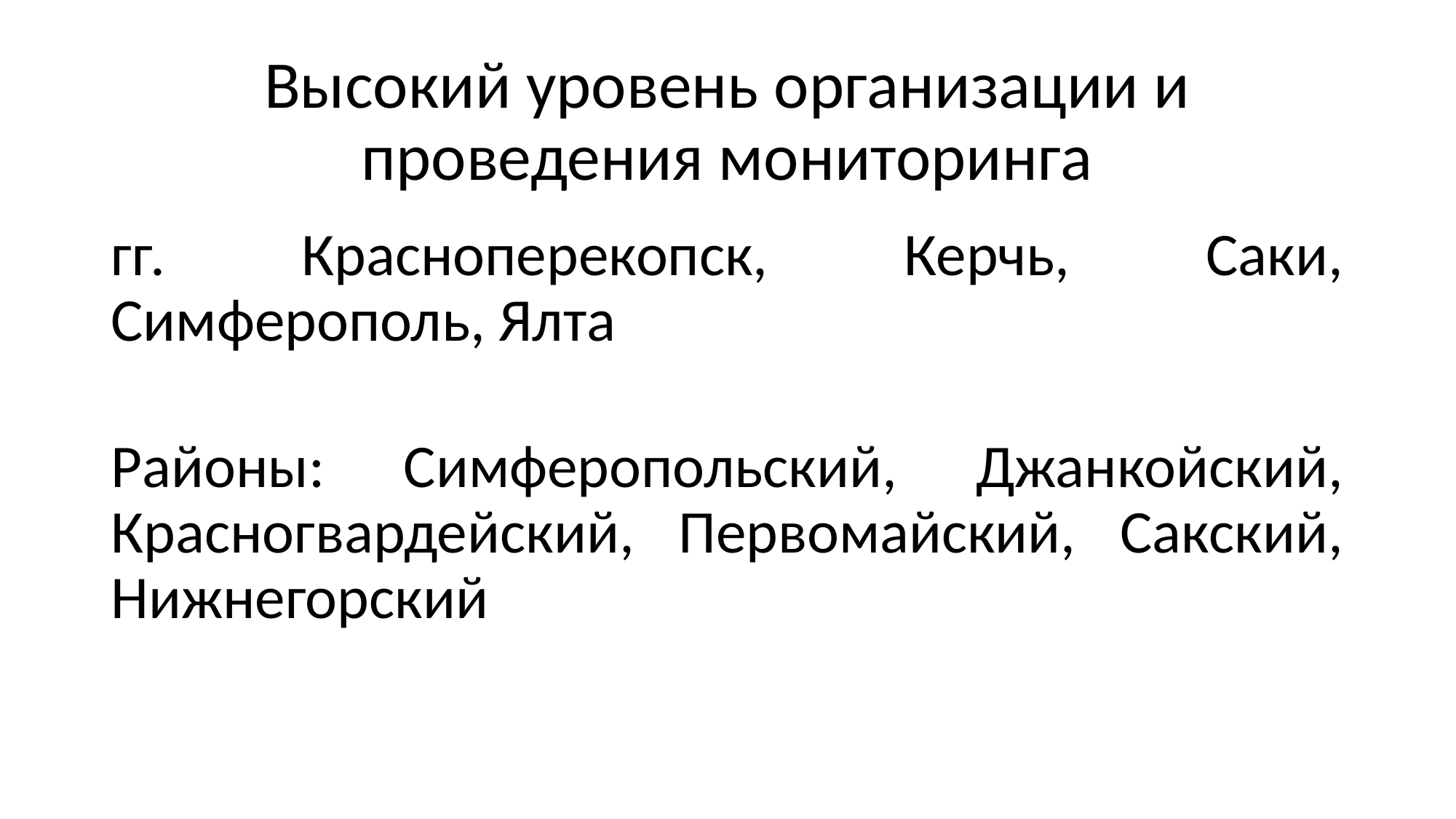

# Высокий уровень организации и проведения мониторинга
гг. Красноперекопск, Керчь, Саки, Симферополь, Ялта
Районы: Симферопольский, Джанкойский, Красногвардейский, Первомайский, Сакский, Нижнегорский